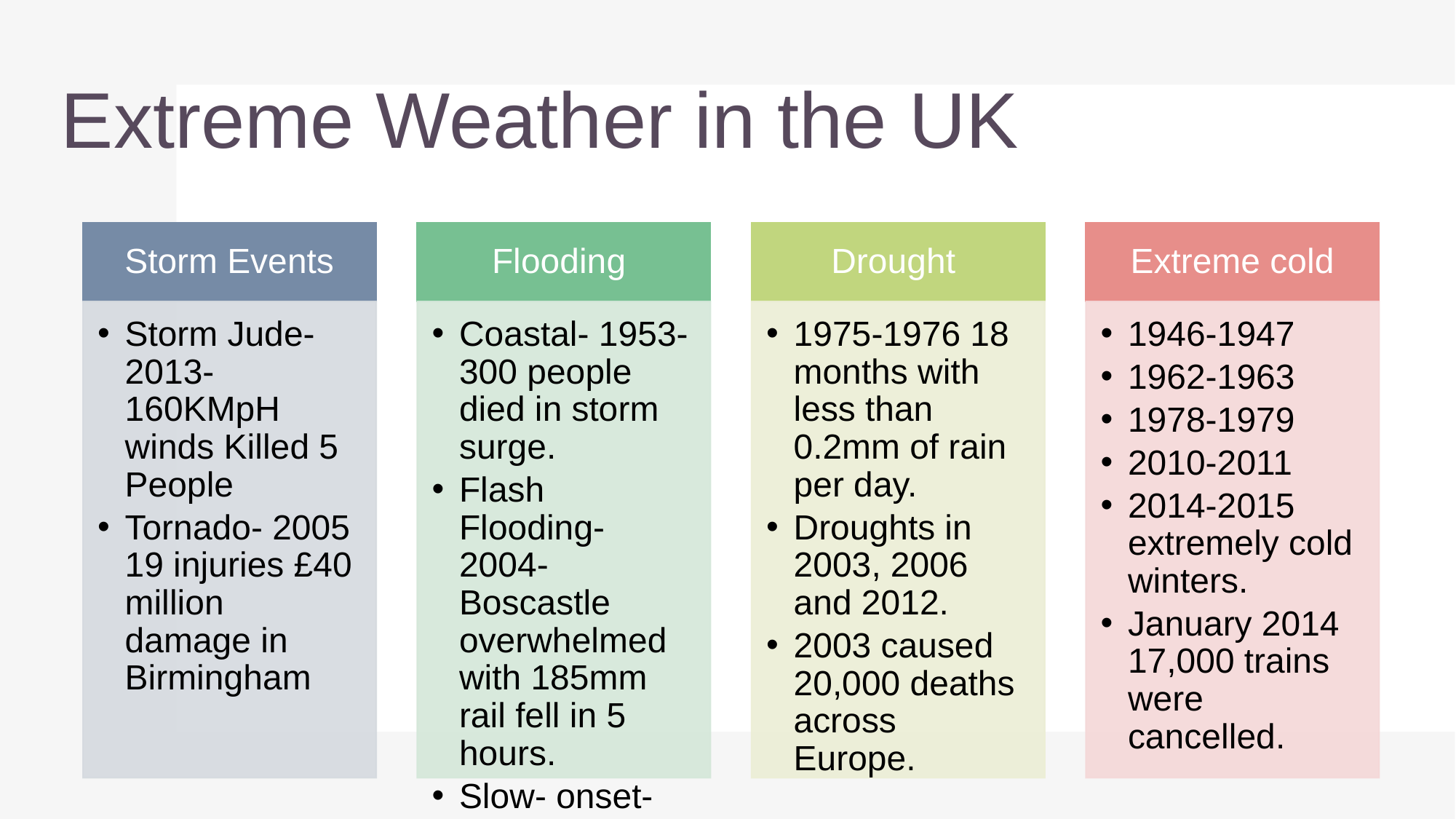

# Extreme Weather in the UK

Storm Events

Flooding

Drought

Extreme cold

Storm Jude- 2013- 160KMpH winds Killed 5 People
Tornado- 2005 19 injuries £40 million damage in Birmingham

Coastal- 1953- 300 people died in storm surge.
Flash Flooding- 2004- Boscastle overwhelmed with 185mm rail fell in 5 hours.
Slow- onset- 2014 Henley flooded.

1975-1976 18 months with less than 0.2mm of rain per day.
Droughts in 2003, 2006 and 2012.
2003 caused 20,000 deaths across Europe.

1946-1947
1962-1963
1978-1979
2010-2011
2014-2015 extremely cold winters.
January 2014 17,000 trains were cancelled.